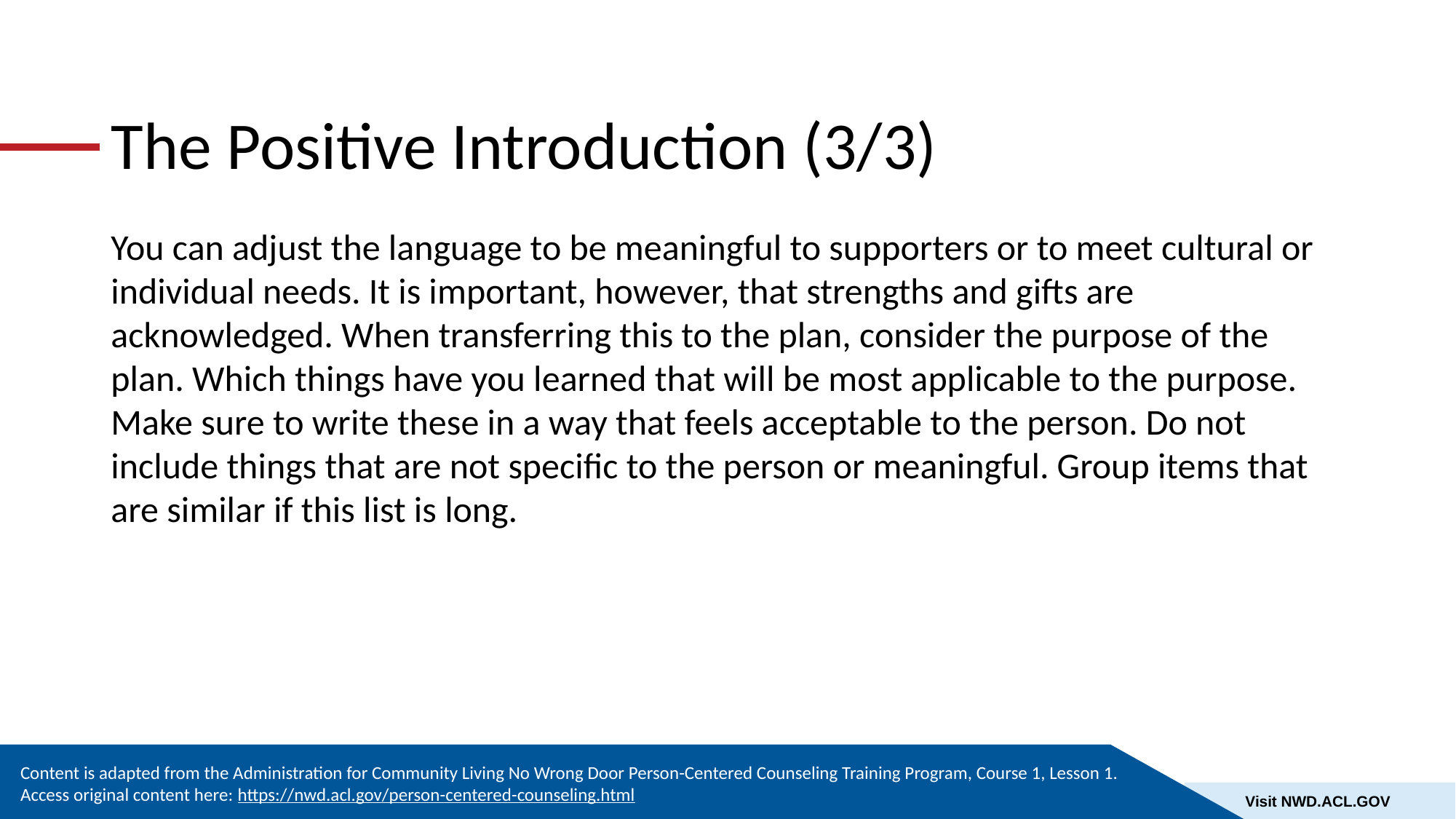

# The Positive Introduction (3/3)
You can adjust the language to be meaningful to supporters or to meet cultural or individual needs. It is important, however, that strengths and gifts are acknowledged. When transferring this to the plan, consider the purpose of the plan. Which things have you learned that will be most applicable to the purpose. Make sure to write these in a way that feels acceptable to the person. Do not include things that are not specific to the person or meaningful. Group items that are similar if this list is long.